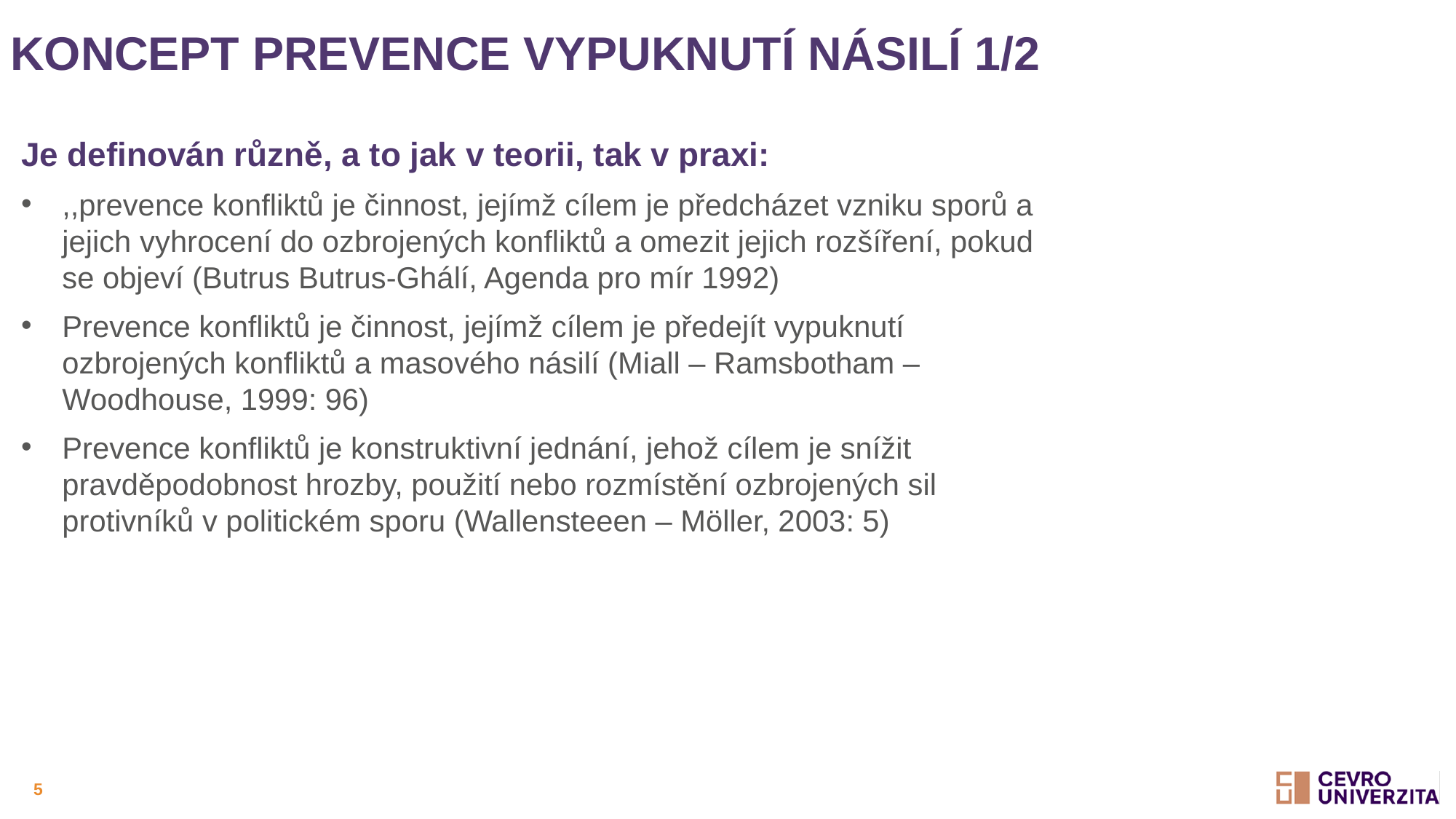

# Koncept prevence vypuknutí násilí 1/2
Je definován různě, a to jak v teorii, tak v praxi:
,,prevence konfliktů je činnost, jejímž cílem je předcházet vzniku sporů a jejich vyhrocení do ozbrojených konfliktů a omezit jejich rozšíření, pokud se objeví (Butrus Butrus-Ghálí, Agenda pro mír 1992)
Prevence konfliktů je činnost, jejímž cílem je předejít vypuknutí ozbrojených konfliktů a masového násilí (Miall – Ramsbotham – Woodhouse, 1999: 96)
Prevence konfliktů je konstruktivní jednání, jehož cílem je snížit pravděpodobnost hrozby, použití nebo rozmístění ozbrojených sil protivníků v politickém sporu (Wallensteeen – Möller, 2003: 5)

5